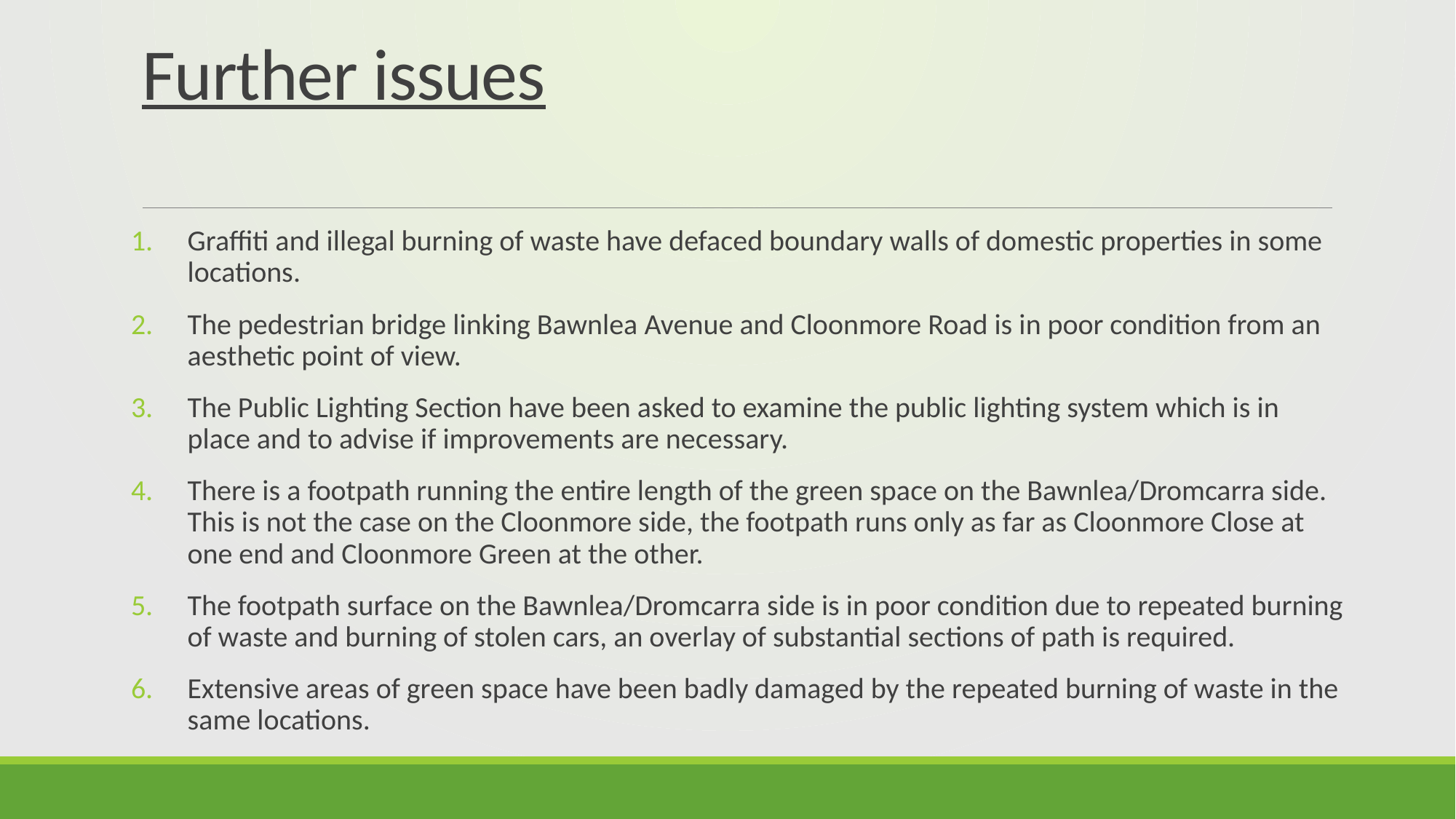

# Further issues
Graffiti and illegal burning of waste have defaced boundary walls of domestic properties in some locations.
The pedestrian bridge linking Bawnlea Avenue and Cloonmore Road is in poor condition from an aesthetic point of view.
The Public Lighting Section have been asked to examine the public lighting system which is in place and to advise if improvements are necessary.
There is a footpath running the entire length of the green space on the Bawnlea/Dromcarra side.  This is not the case on the Cloonmore side, the footpath runs only as far as Cloonmore Close at one end and Cloonmore Green at the other.
The footpath surface on the Bawnlea/Dromcarra side is in poor condition due to repeated burning of waste and burning of stolen cars, an overlay of substantial sections of path is required.
Extensive areas of green space have been badly damaged by the repeated burning of waste in the same locations.